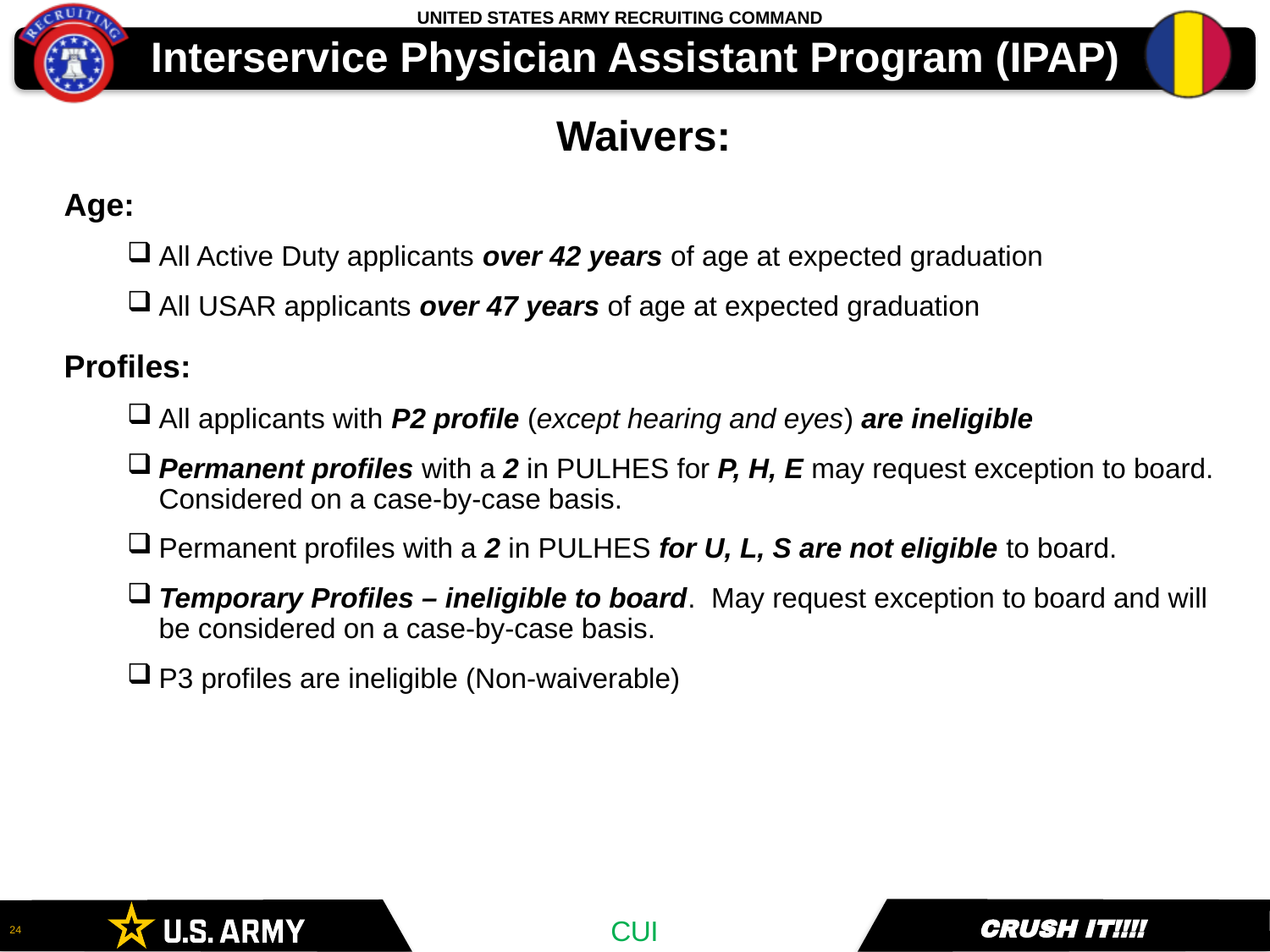

# Interservice Physician Assistant Program (IPAP)
Waivers:
Age:
All Active Duty applicants over 42 years of age at expected graduation
All USAR applicants over 47 years of age at expected graduation
Profiles:
All applicants with P2 profile (except hearing and eyes) are ineligible
Permanent profiles with a 2 in PULHES for P, H, E may request exception to board.  Considered on a case-by-case basis.
Permanent profiles with a 2 in PULHES for U, L, S are not eligible to board.
Temporary Profiles – ineligible to board.  May request exception to board and will be considered on a case-by-case basis.
P3 profiles are ineligible (Non-waiverable)